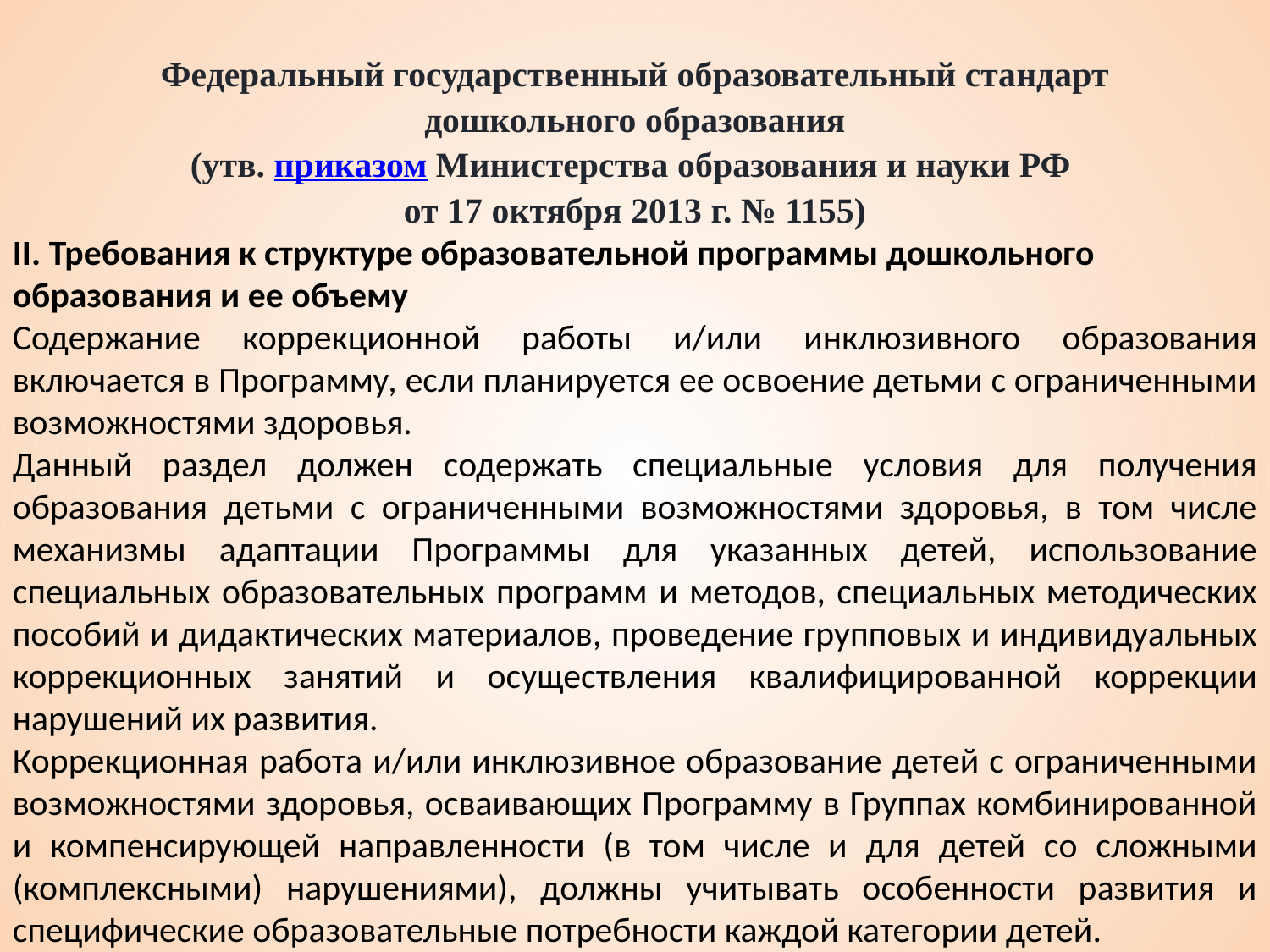

Федеральный государственный образовательный стандарт
дошкольного образования
(утв. приказом Министерства образования и науки РФ
от 17 октября 2013 г. № 1155)
II. Требования к структуре образовательной программы дошкольного образования и ее объему
Содержание коррекционной работы и/или инклюзивного образования включается в Программу, если планируется ее освоение детьми с ограниченными возможностями здоровья.
Данный раздел должен содержать специальные условия для получения образования детьми с ограниченными возможностями здоровья, в том числе механизмы адаптации Программы для указанных детей, использование специальных образовательных программ и методов, специальных методических пособий и дидактических материалов, проведение групповых и индивидуальных коррекционных занятий и осуществления квалифицированной коррекции нарушений их развития.
Коррекционная работа и/или инклюзивное образование детей с ограниченными возможностями здоровья, осваивающих Программу в Группах комбинированной и компенсирующей направленности (в том числе и для детей со сложными (комплексными) нарушениями), должны учитывать особенности развития и специфические образовательные потребности каждой категории детей.